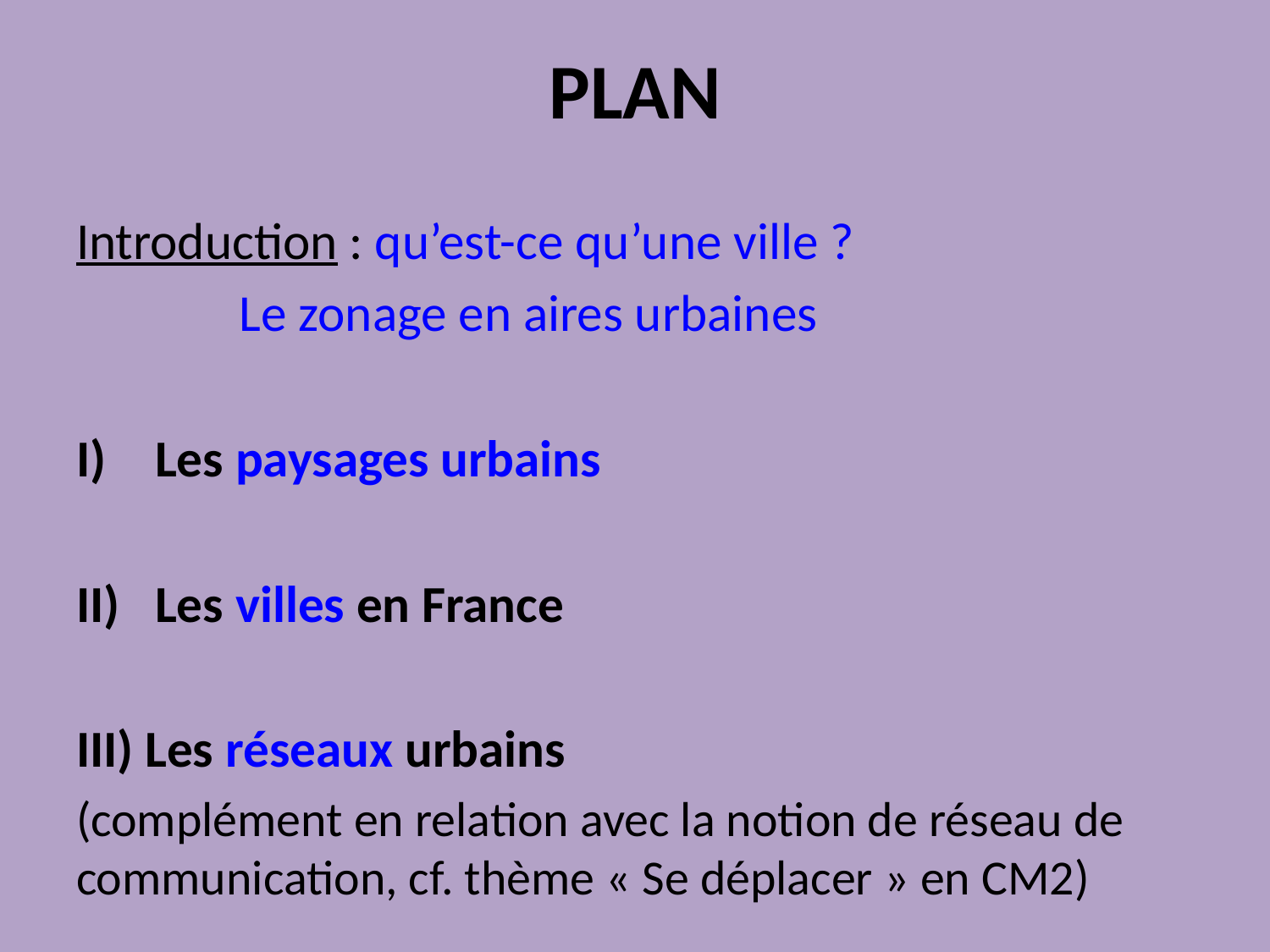

# PLAN
Introduction : qu’est-ce qu’une ville ?
				    Le zonage en aires urbaines

Les paysages urbains

Les villes en France

III) Les réseaux urbains
(complément en relation avec la notion de réseau de communication, cf. thème « Se déplacer » en CM2)